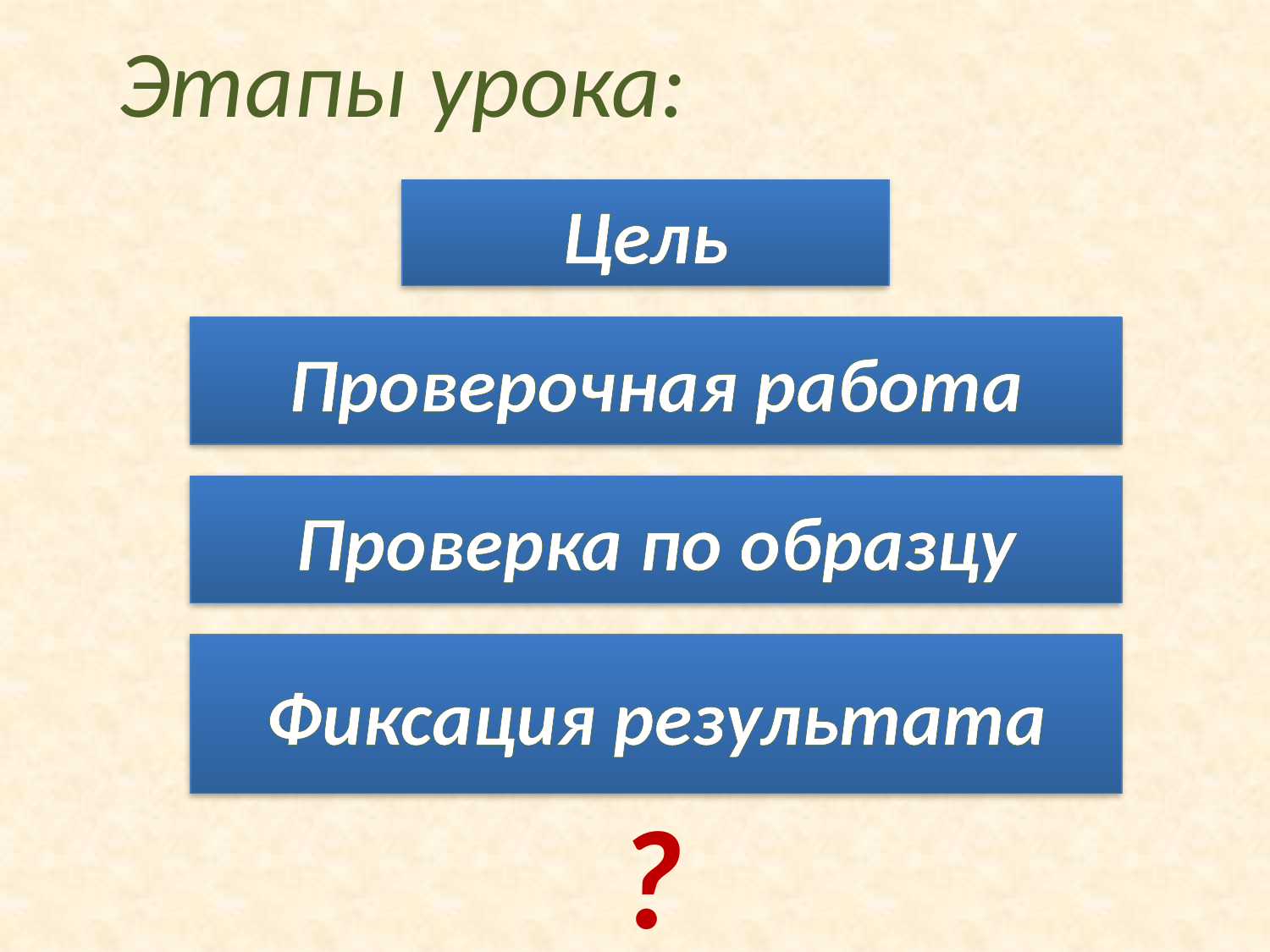

# Этапы урока:
Цель
Проверочная работа
Проверка по образцу
Фиксация результата

?